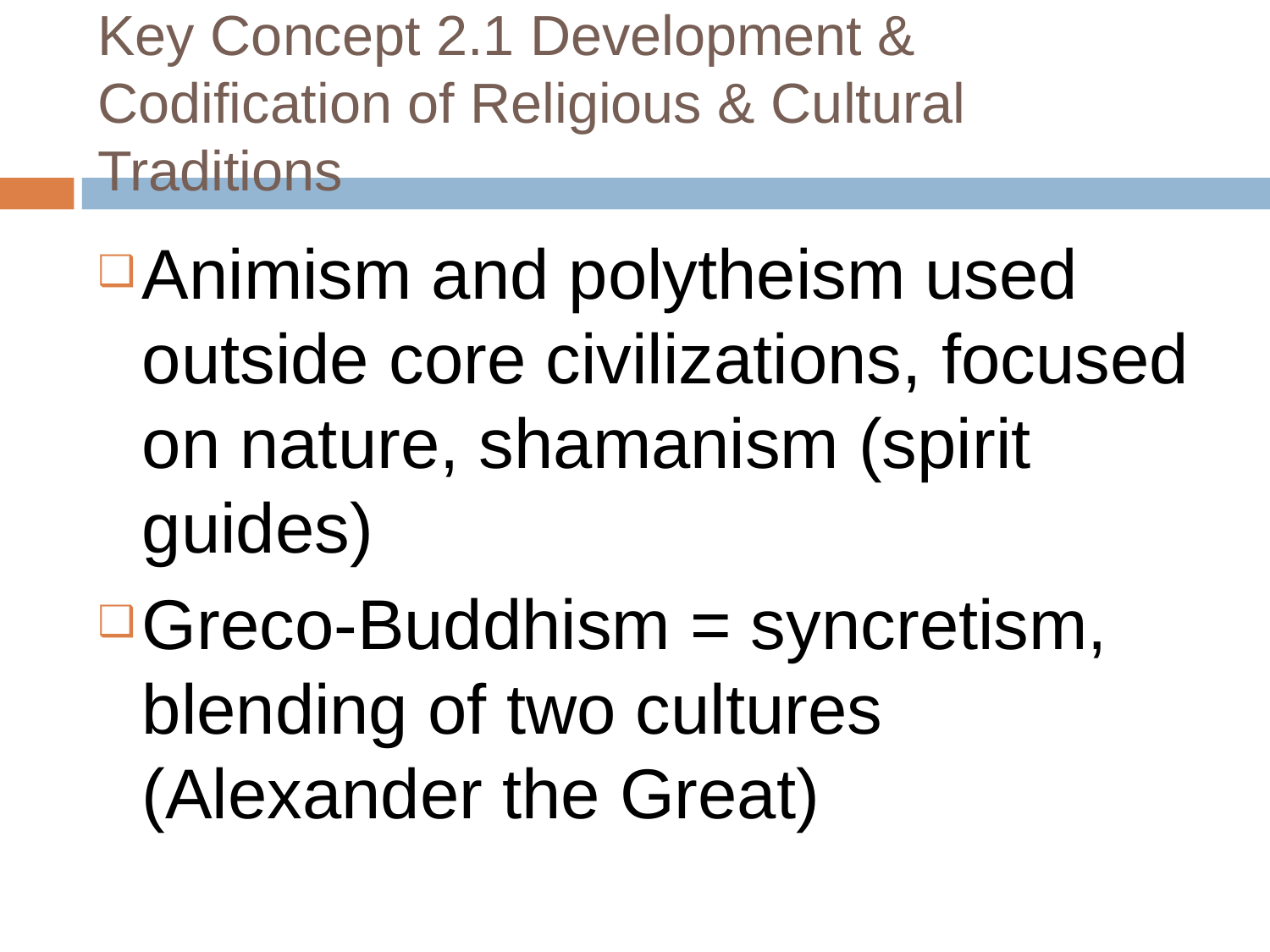

# Key Concept 2.1 Development & Codification of Religious & Cultural Traditions
Animism and polytheism used outside core civilizations, focused on nature, shamanism (spirit guides)
Greco-Buddhism = syncretism, blending of two cultures (Alexander the Great)